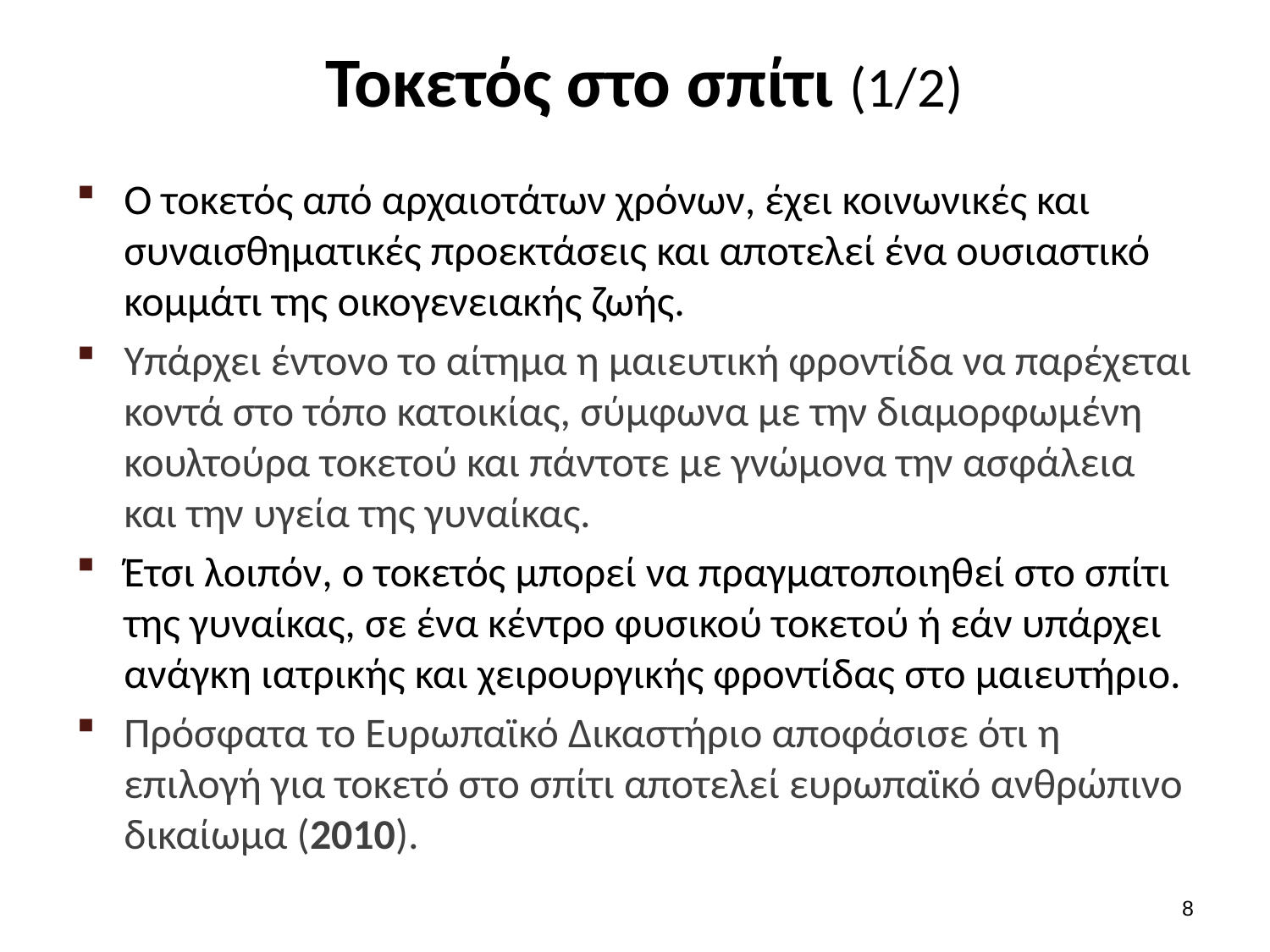

# Τοκετός στο σπίτι (1/2)
Ο τοκετός από αρχαιοτάτων χρόνων, έχει κοινωνικές και συναισθηματικές προεκτάσεις και αποτελεί ένα ουσιαστικό κομμάτι της οικογενειακής ζωής.
Υπάρχει έντονο το αίτημα η μαιευτική φροντίδα να παρέχεται κοντά στο τόπο κατοικίας, σύμφωνα με την διαμορφωμένη κουλτούρα τοκετού και πάντοτε με γνώμονα την ασφάλεια και την υγεία της γυναίκας.
Έτσι λοιπόν, ο τοκετός μπορεί να πραγματοποιηθεί στο σπίτι της γυναίκας, σε ένα κέντρο φυσικού τοκετού ή εάν υπάρχει ανάγκη ιατρικής και χειρουργικής φροντίδας στο μαιευτήριο.
Πρόσφατα το Ευρωπαϊκό Δικαστήριο αποφάσισε ότι η επιλογή για τοκετό στο σπίτι αποτελεί ευρωπαϊκό ανθρώπινο δικαίωμα (2010).

8